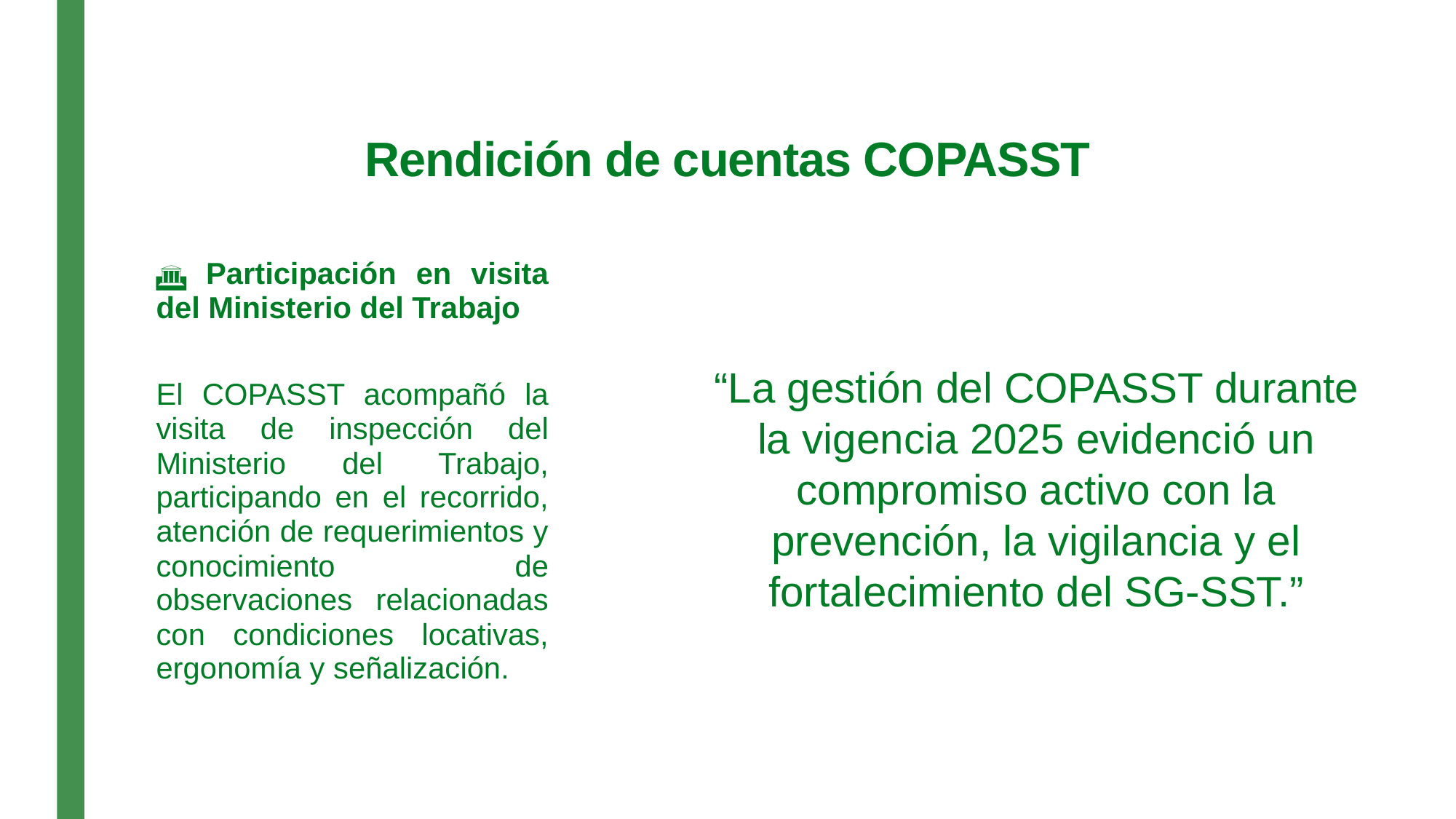

Rendición de cuentas COPASST
🏛️ Participación en visita del Ministerio del Trabajo
El COPASST acompañó la visita de inspección del Ministerio del Trabajo, participando en el recorrido, atención de requerimientos y conocimiento de observaciones relacionadas con condiciones locativas, ergonomía y señalización.
“La gestión del COPASST durante la vigencia 2025 evidenció un compromiso activo con la prevención, la vigilancia y el fortalecimiento del SG-SST.”